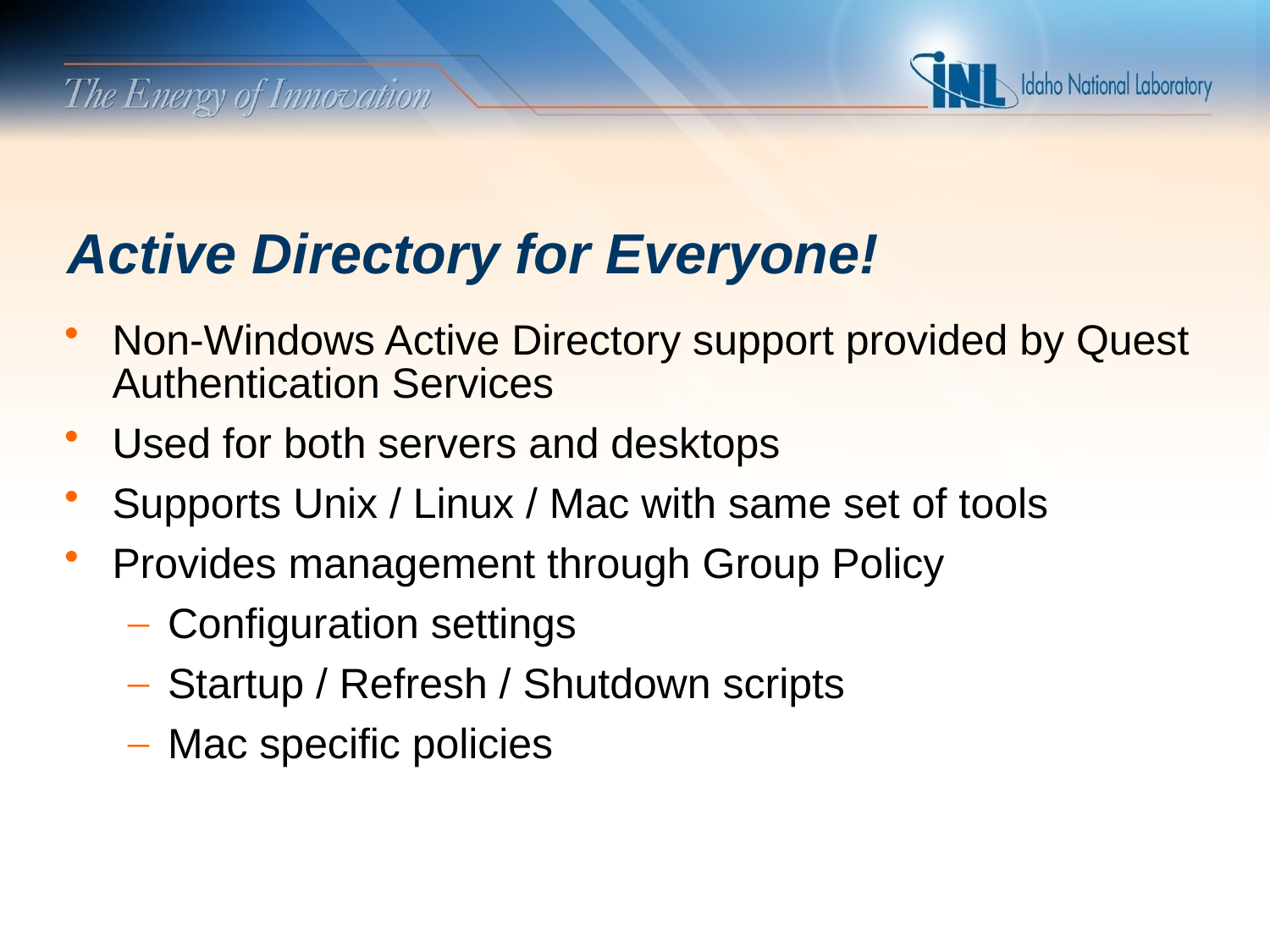

# Active Directory for Everyone!
Non-Windows Active Directory support provided by Quest Authentication Services
Used for both servers and desktops
Supports Unix / Linux / Mac with same set of tools
Provides management through Group Policy
Configuration settings
Startup / Refresh / Shutdown scripts
Mac specific policies